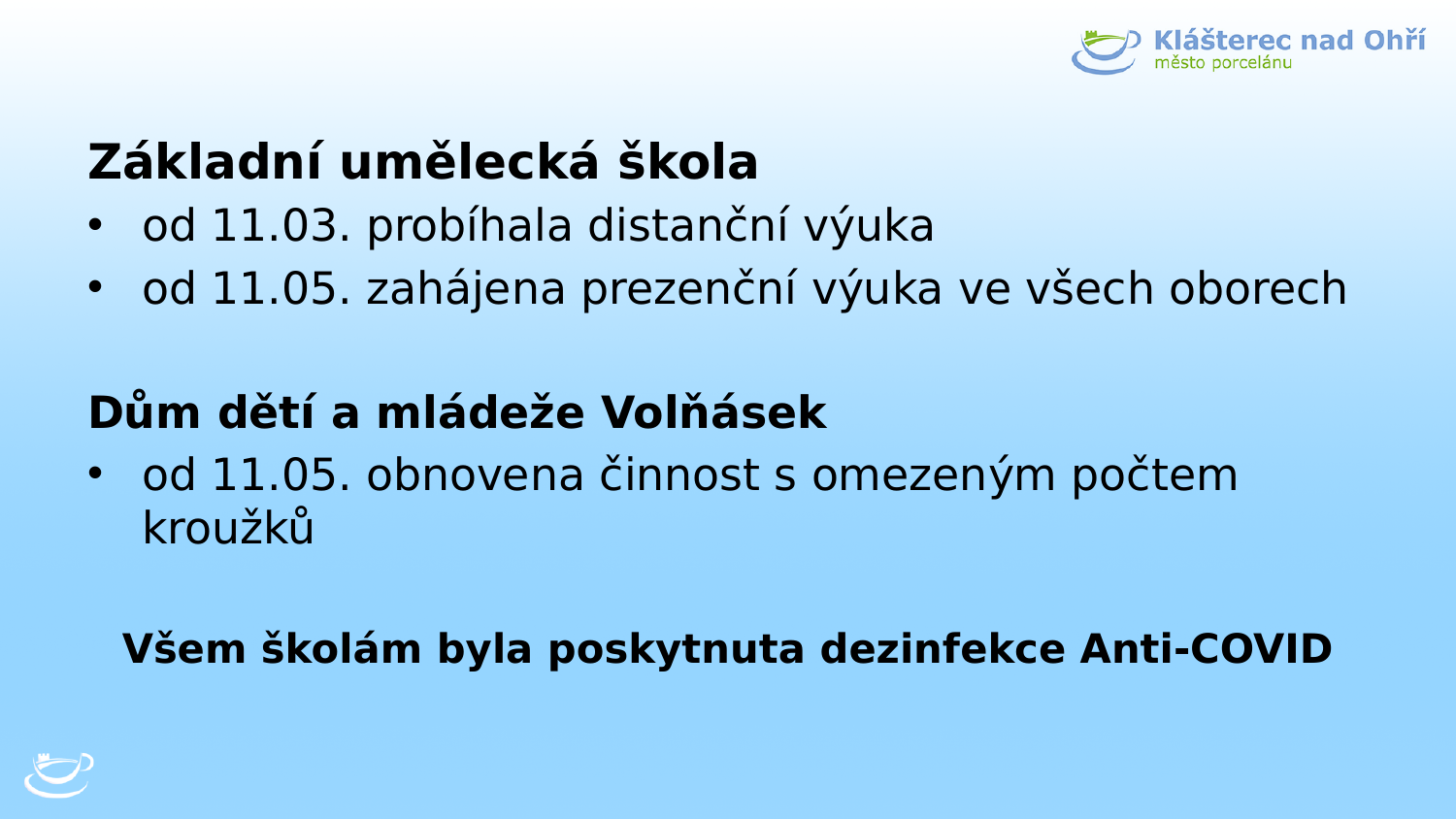

Základní umělecká škola
od 11.03. probíhala distanční výuka
od 11.05. zahájena prezenční výuka ve všech oborech

Dům dětí a mládeže Volňásek
od 11.05. obnovena činnost s omezeným počtem kroužků

Všem školám byla poskytnuta dezinfekce Anti-COVID